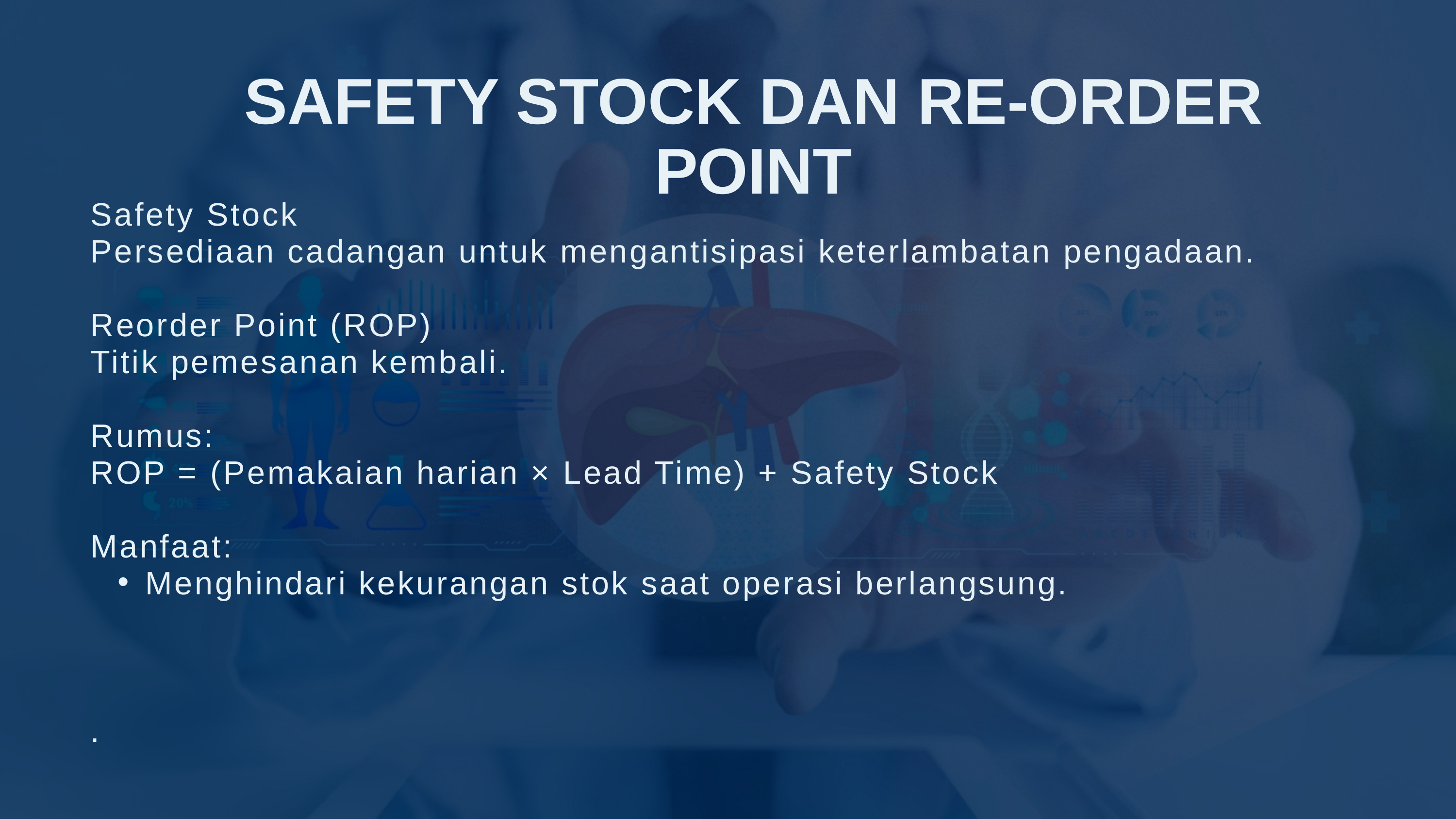

SAFETY STOCK DAN RE-ORDER POINT
Safety Stock
Persediaan cadangan untuk mengantisipasi keterlambatan pengadaan.

Reorder Point (ROP)
Titik pemesanan kembali.

Rumus:
ROP = (Pemakaian harian × Lead Time) + Safety Stock

Manfaat:
Menghindari kekurangan stok saat operasi berlangsung.

.